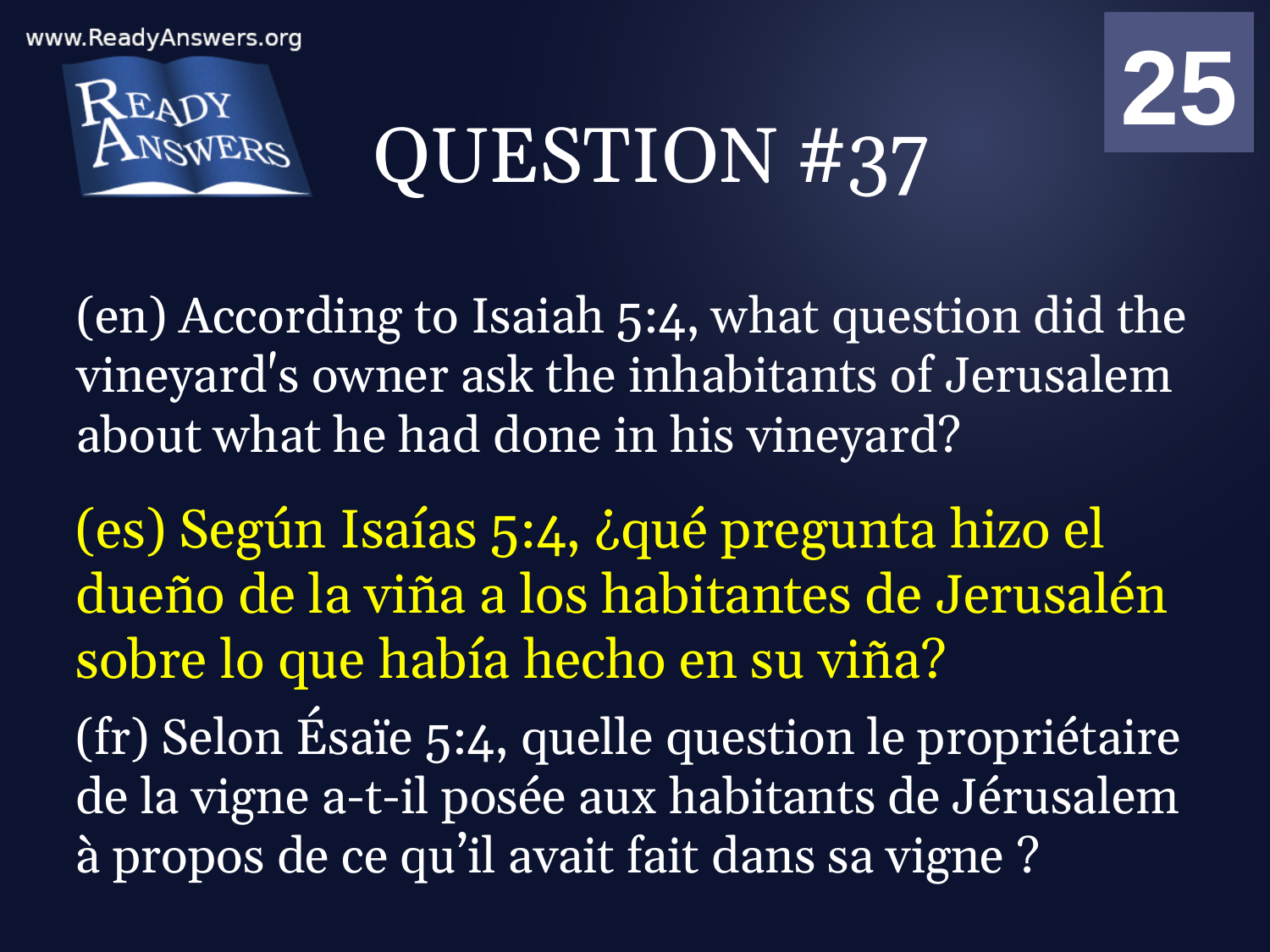

01
02
03
04
05
06
07
08
09
10
11
12
13
14
15
16
17
18
19
20
21
22
23
24
25
00
# QUESTION #37
(en) According to Isaiah 5:4, what question did the vineyard's owner ask the inhabitants of Jerusalem about what he had done in his vineyard?
(es) Según Isaías 5:4, ¿qué pregunta hizo el dueño de la viña a los habitantes de Jerusalén sobre lo que había hecho en su viña?
(fr) Selon Ésaïe 5:4, quelle question le propriétaire de la vigne a-t-il posée aux habitants de Jérusalem à propos de ce qu’il avait fait dans sa vigne ?